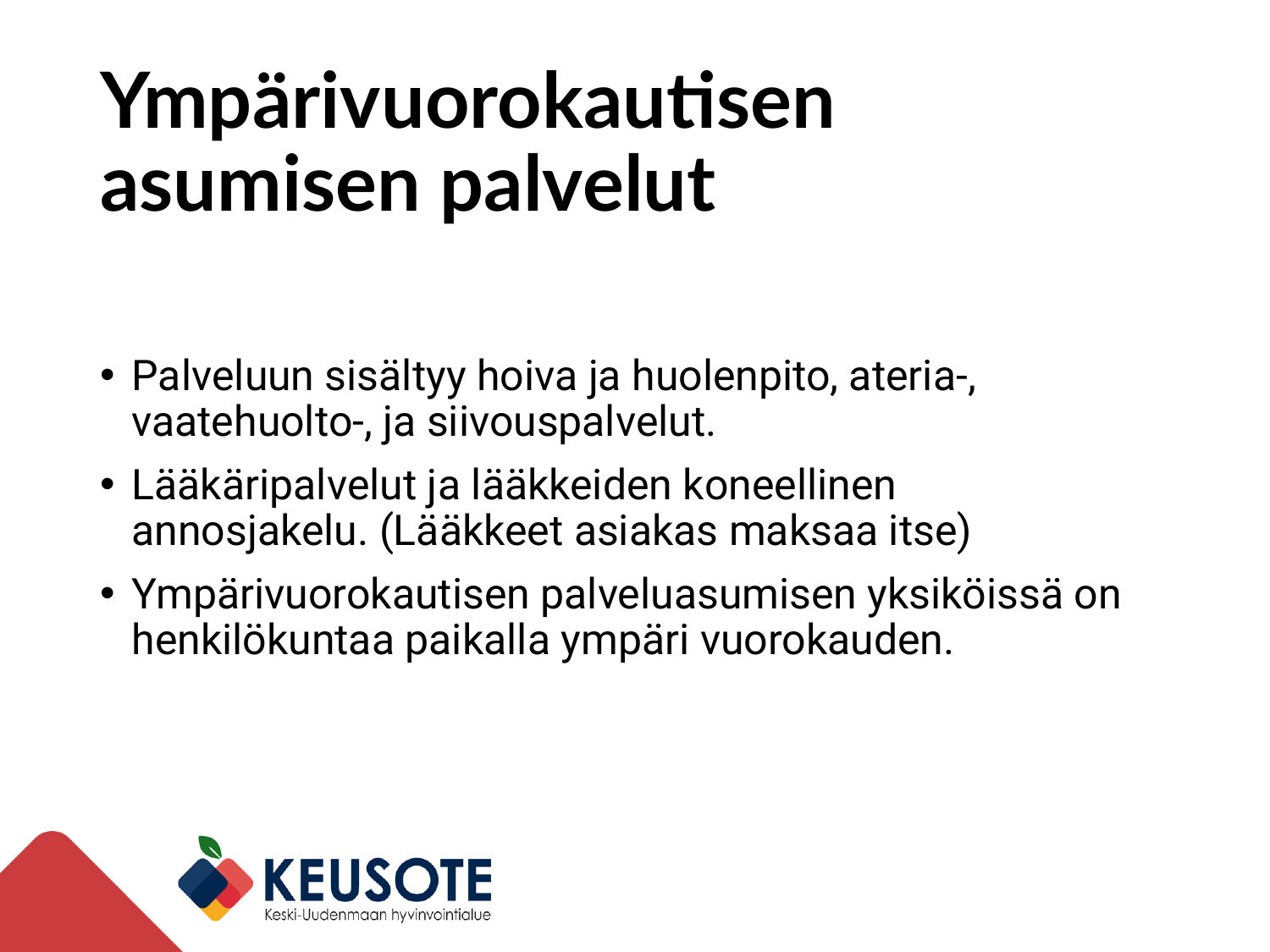

# Ympärivuorokautisen asumisen palvelut
Palveluun sisältyy hoiva ja huolenpito, ateria-, vaatehuolto-, ja siivouspalvelut.
Lääkäripalvelut ja lääkkeiden koneellinen annosjakelu. (Lääkkeet asiakas maksaa itse)
Ympärivuorokautisen palveluasumisen yksiköissä on henkilökuntaa paikalla ympäri vuorokauden.